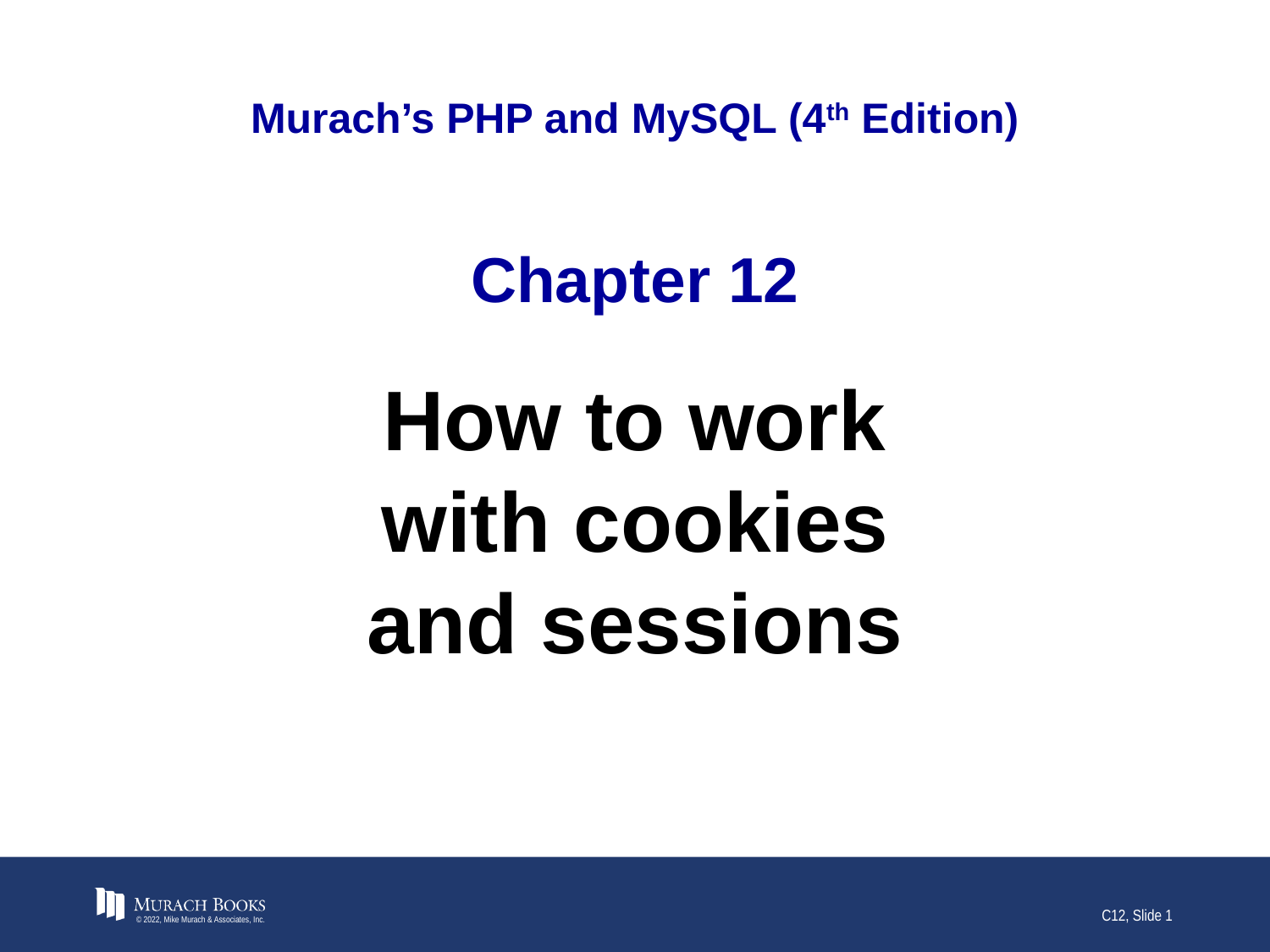

# Murach’s PHP and MySQL (4th Edition)
Chapter 12
How to work with cookies and sessions
© 2022, Mike Murach & Associates, Inc.

C12, Slide 1